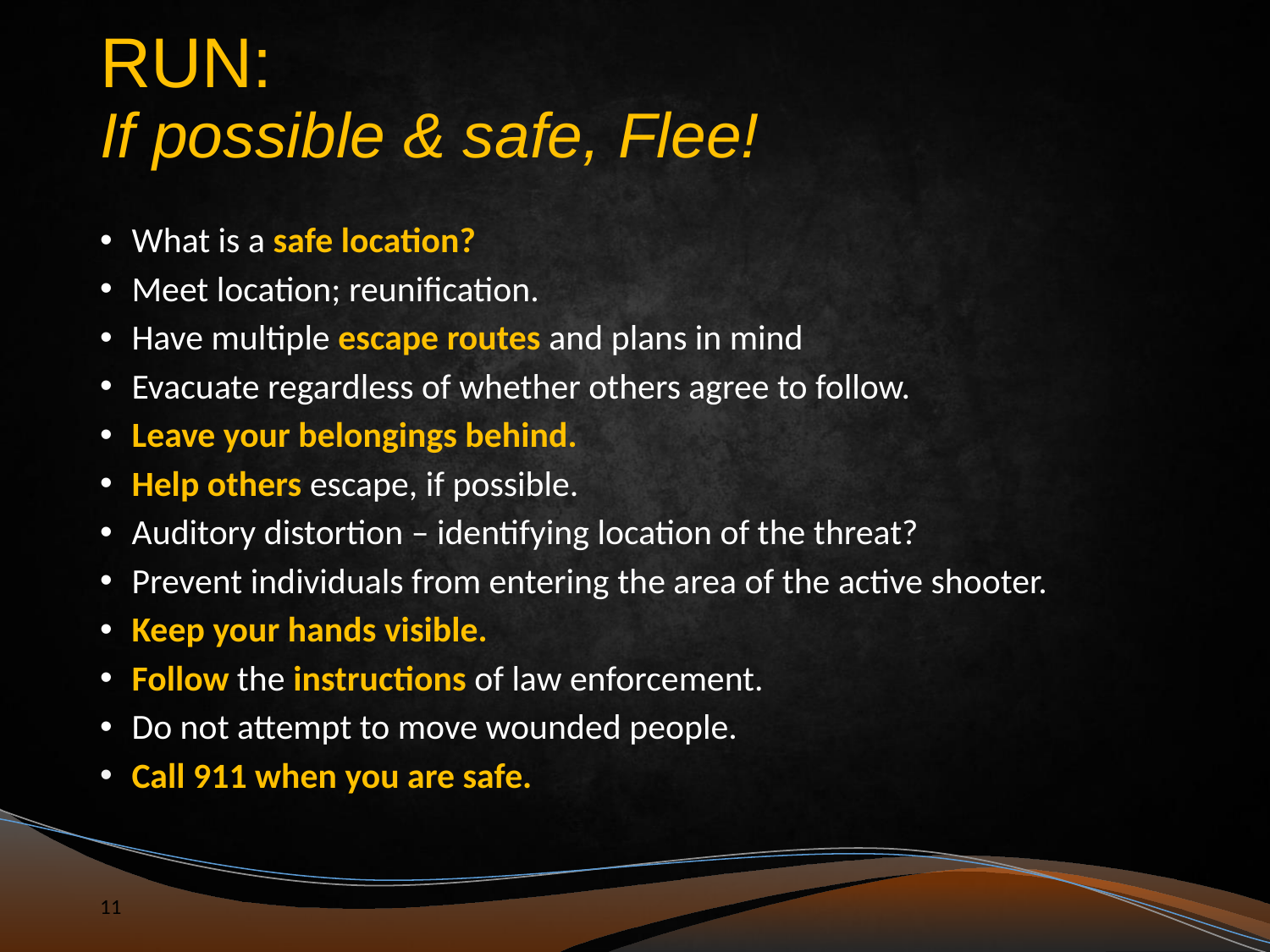

# RUN: If possible & safe, Flee!
What is a safe location?
Meet location; reunification.
Have multiple escape routes and plans in mind
Evacuate regardless of whether others agree to follow.
Leave your belongings behind.
Help others escape, if possible.
Auditory distortion – identifying location of the threat?
Prevent individuals from entering the area of the active shooter.
Keep your hands visible.
Follow the instructions of law enforcement.
Do not attempt to move wounded people.
Call 911 when you are safe.
11